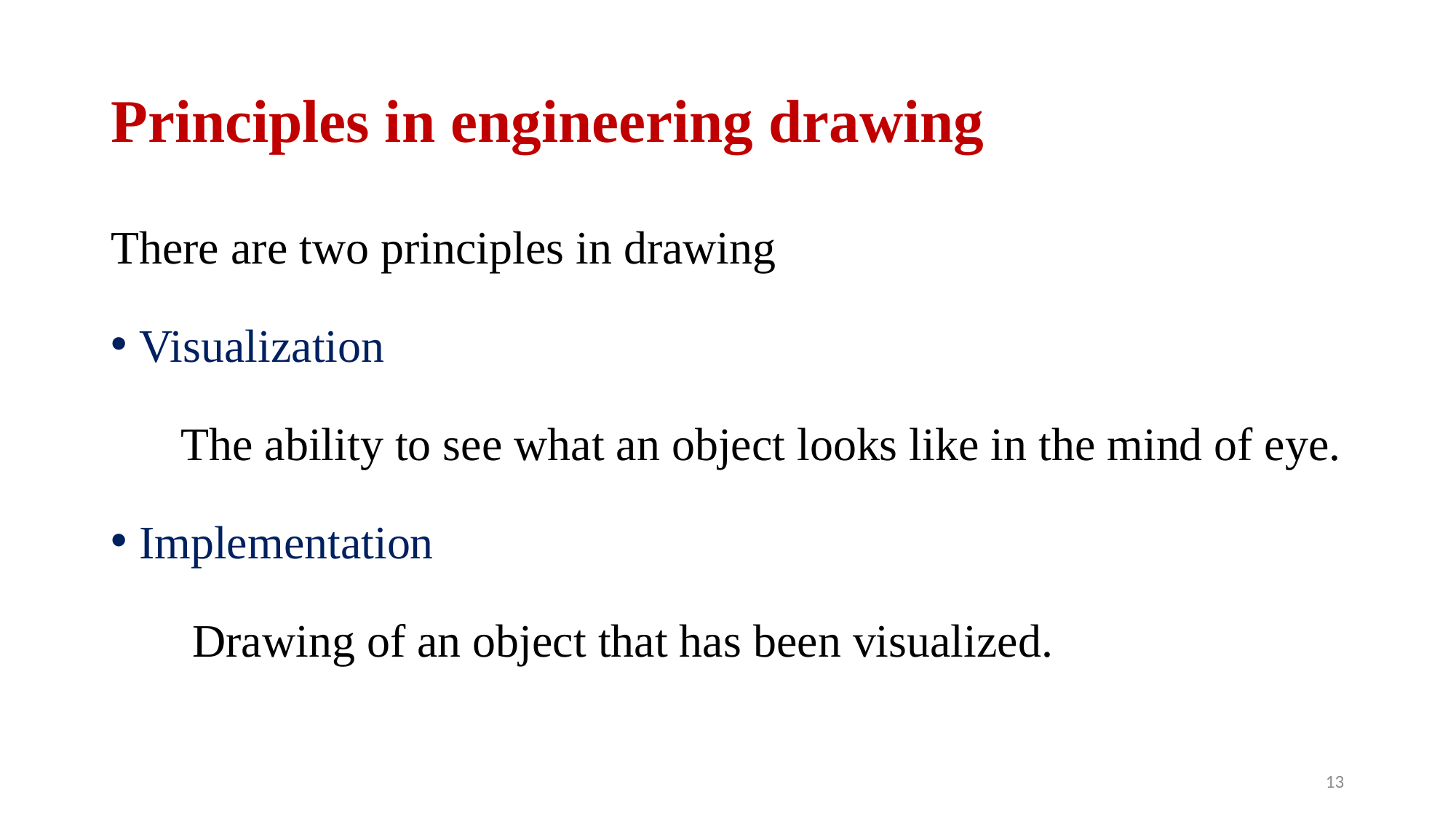

# Principles in engineering drawing
There are two principles in drawing
Visualization
      The ability to see what an object looks like in the mind of eye.
Implementation
       Drawing of an object that has been visualized.

13